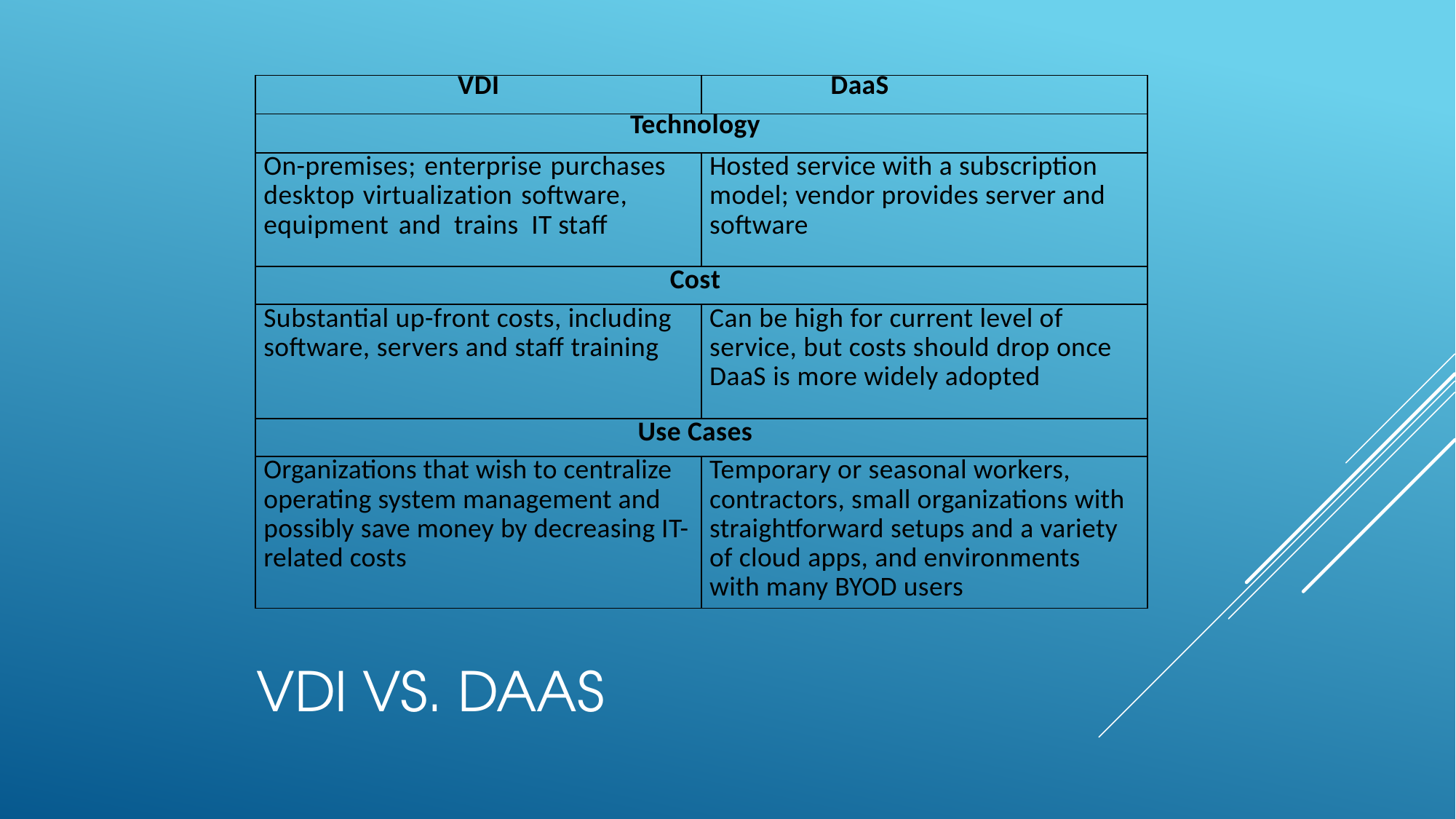

| VDI | DaaS |
| --- | --- |
| Technology |  |
| On-premises; enterprise purchases desktop virtualization software, equipment and trains IT staff | Hosted service with a subscription model; vendor provides server and software |
| Cost |  |
| Substantial up-front costs, including software, servers and staff training | Can be high for current level of service, but costs should drop once DaaS is more widely adopted |
| Use Cases |  |
| Organizations that wish to centralize operating system management and possibly save money by decreasing IT-related costs | Temporary or seasonal workers, contractors, small organizations with straightforward setups and a variety of cloud apps, and environments with many BYOD users |
# Vdi vs. daas